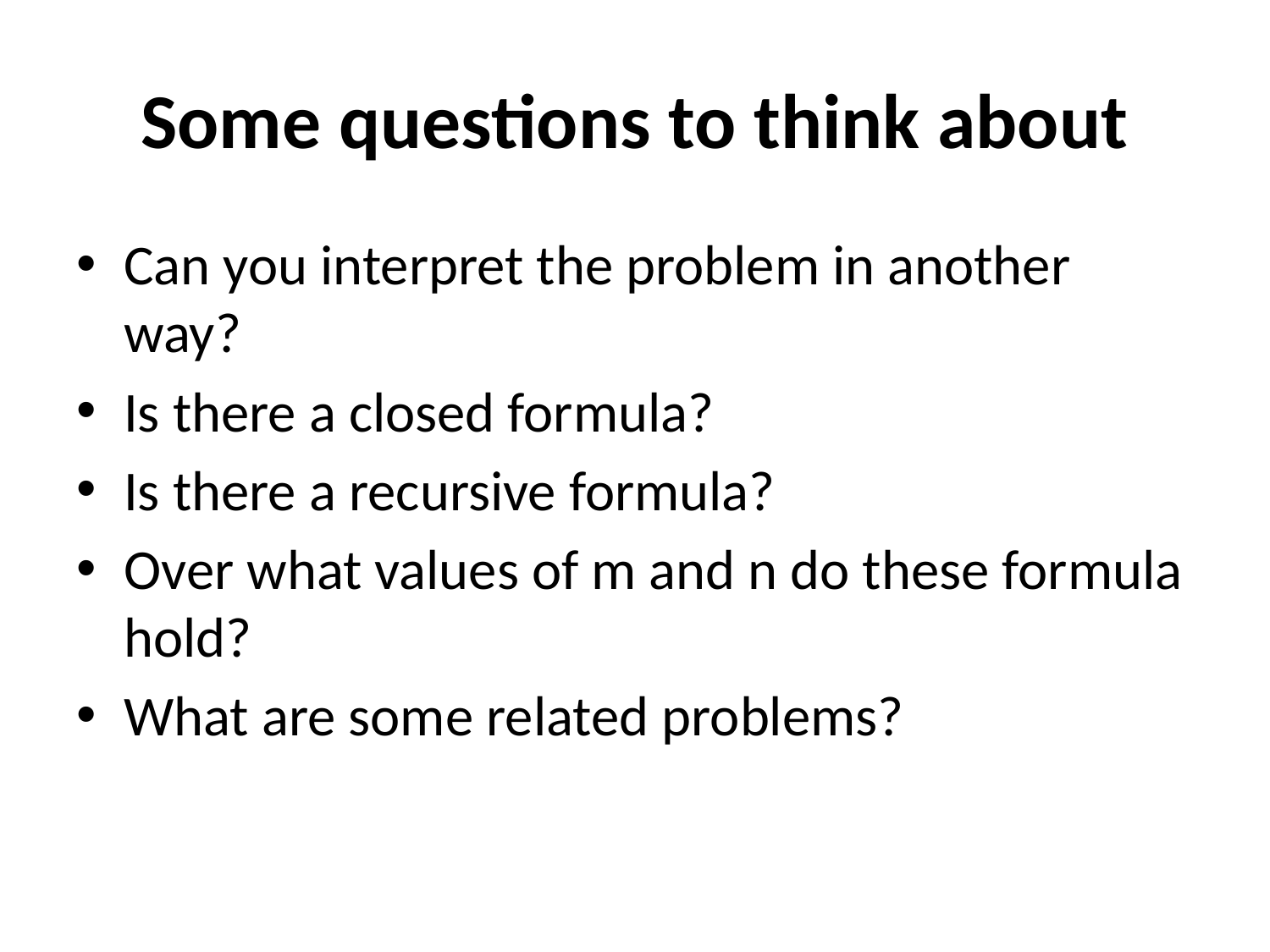

# Some questions to think about
Can you interpret the problem in another way?
Is there a closed formula?
Is there a recursive formula?
Over what values of m and n do these formula hold?
What are some related problems?